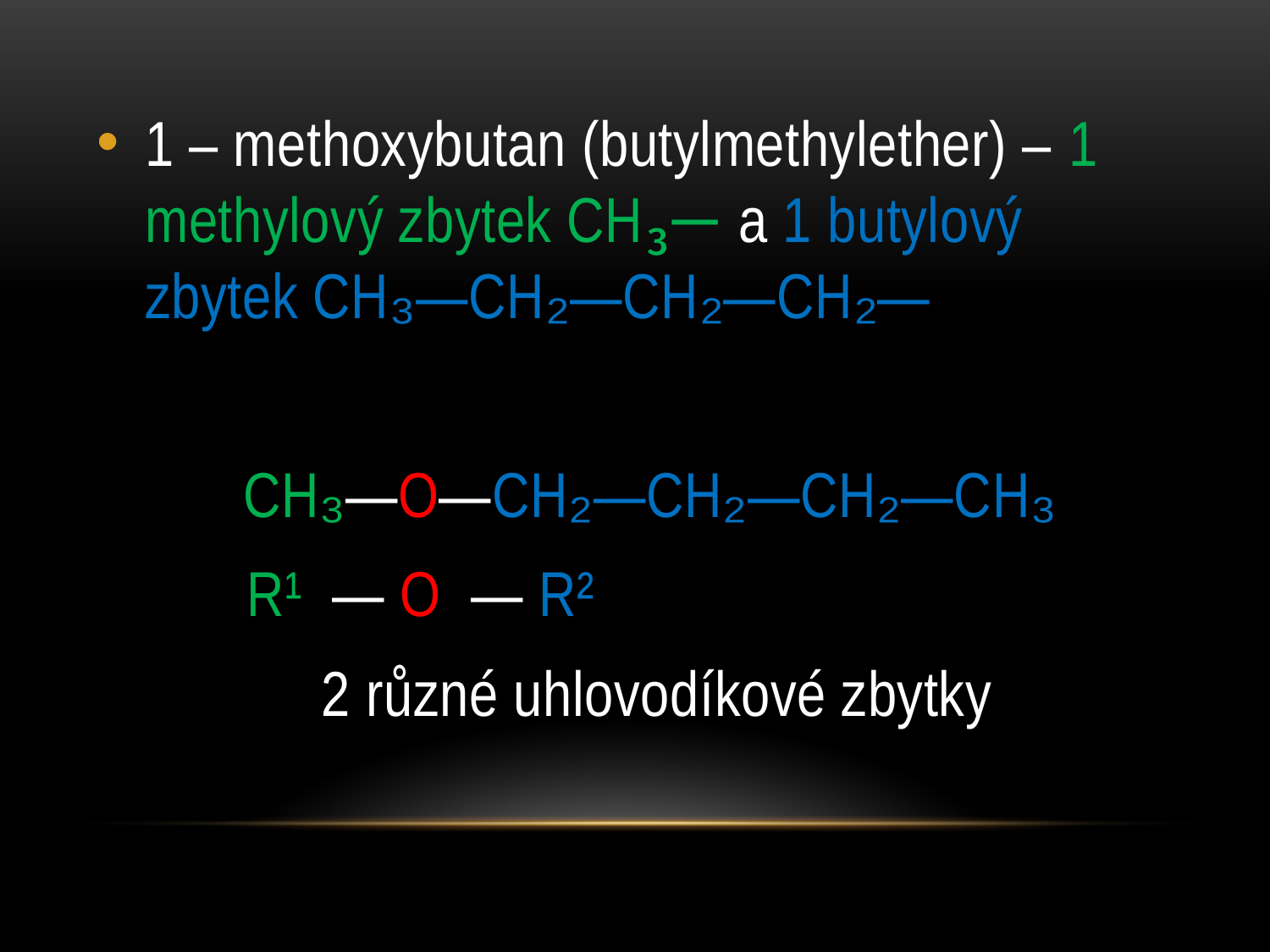

1 – methoxybutan (butylmethylether) – 1 methylový zbytek CH₃— a 1 butylový zbytek CH₃—CH₂—CH₂—CH₂—

   CH₃—O—CH₂—CH₂—CH₂—CH₃
          R¹  — O  — R²
   2 různé uhlovodíkové zbytky